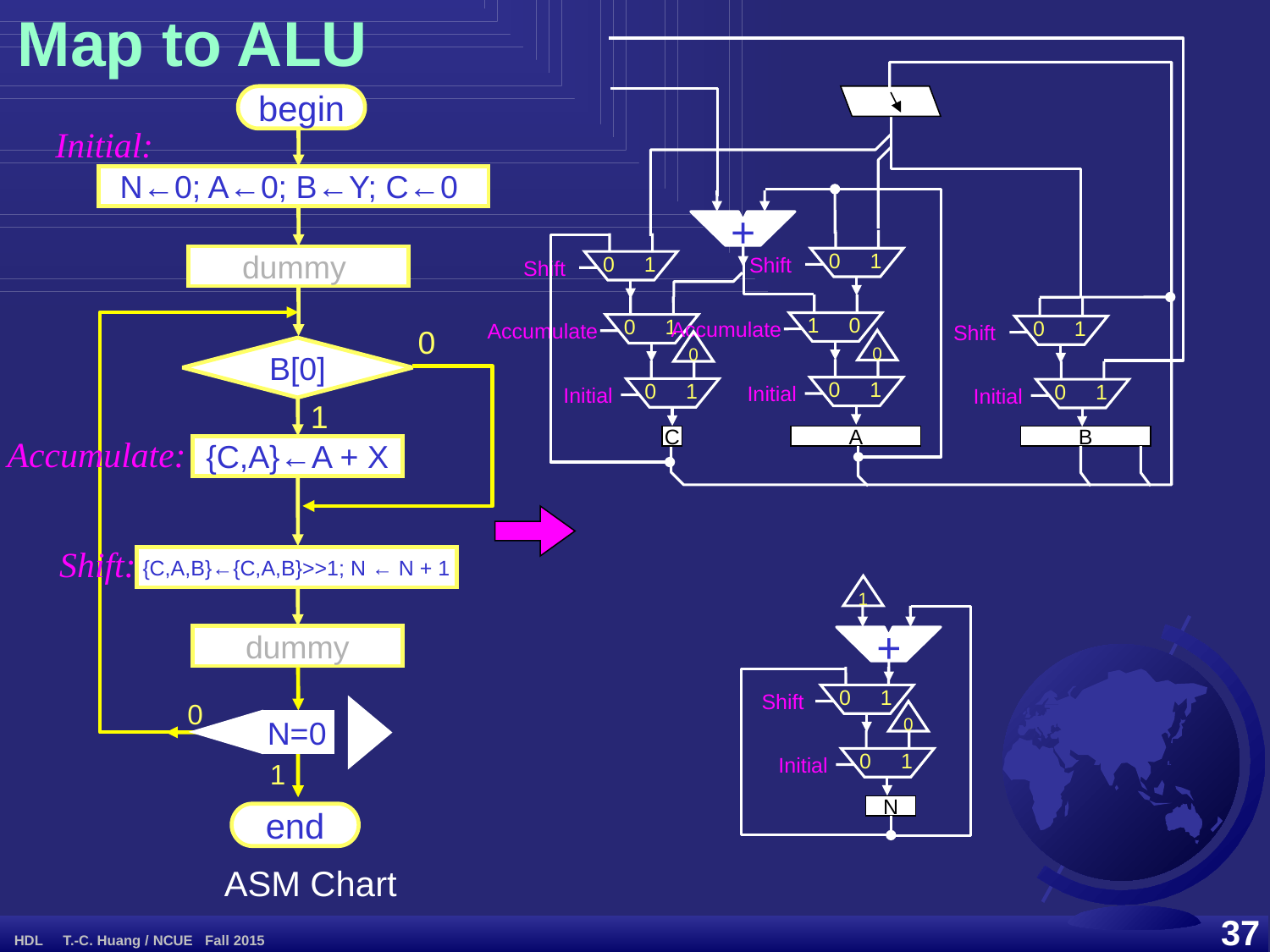

# Map to ALU

0     1

Initial
0

0     1

Initial
0

0     1

Initial
0

0     1

Initial

begin

N←0; A←0; B←Y; C←0

dummy

0
B[0]

1

{C,A}←A + X

{C,A,B}←{C,A,B}>>1; N ← N + 1

dummy

0
N=0

1

end
Initial:
Accumulate:
Shift:

ASM Chart

+

0     1

Shift

0     1

Shift

0     1

Shift

1     0

Accumulate

0     1

Accumulate
C
A
B

1

+

0     1

Shift
N